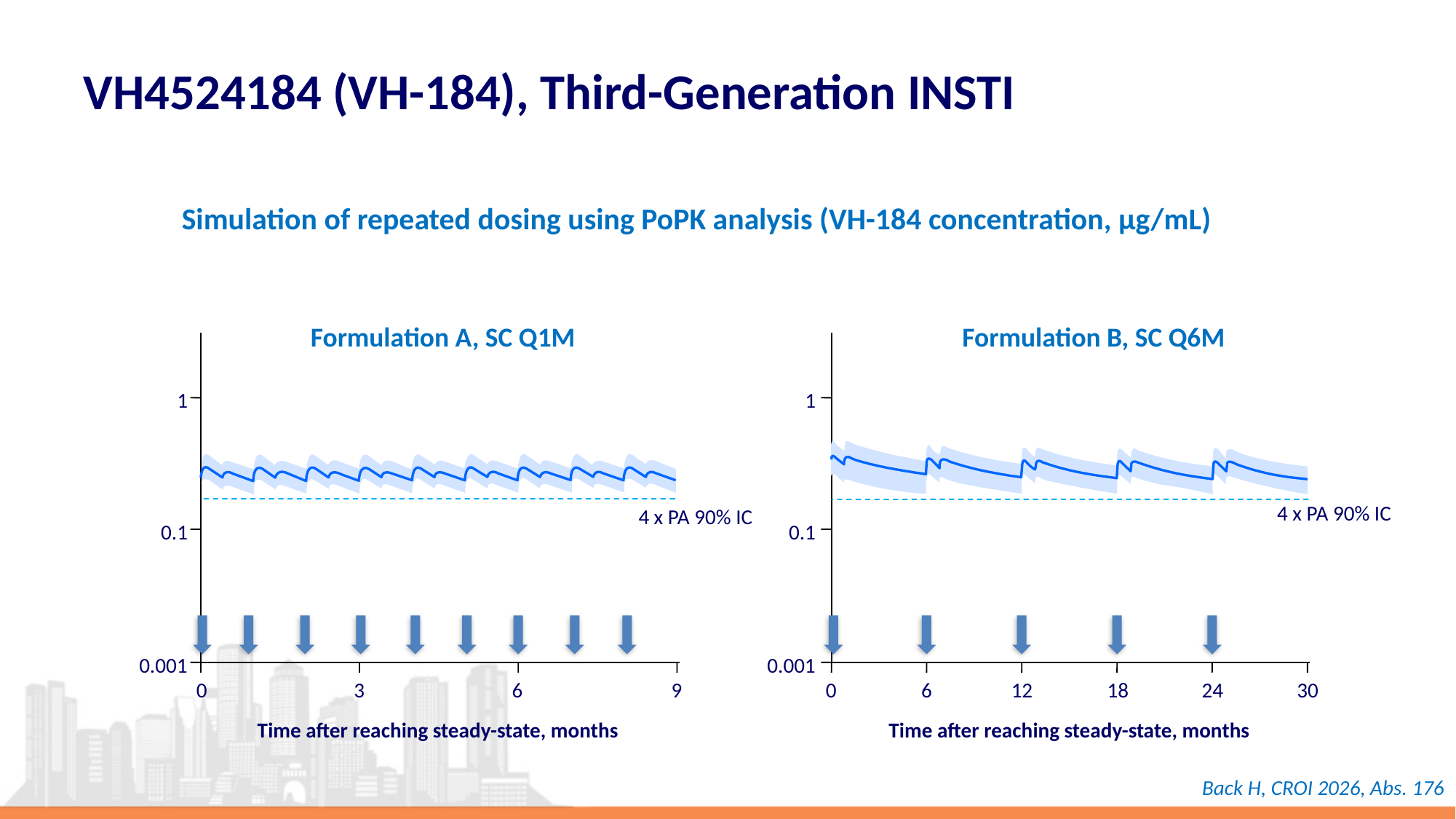

# VH4524184 (VH-184), Third-Generation INSTI
Simulation of repeated dosing using PoPK analysis (VH-184 concentration, µg/mL)
Formulation A, SC Q1M

1
4 x PA 90% IC
0.1
0.001
0
3
6
9
Time after reaching steady-state, months
Formulation B, SC Q6M

1
4 x PA 90% IC
0.1
0.001
0
6
12
18
24
30
Time after reaching steady-state, months
Back H, CROI 2026, Abs. 176